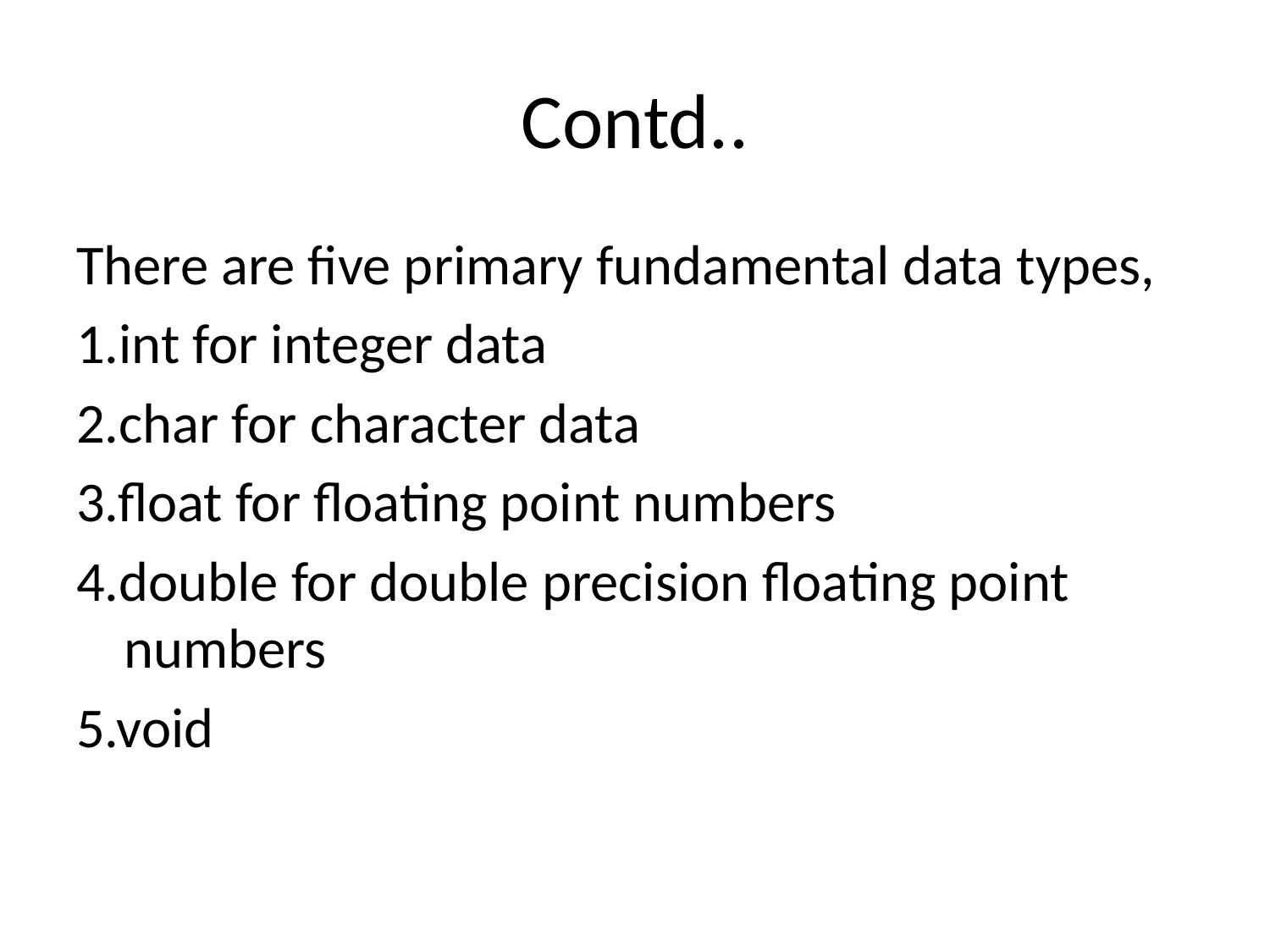

# Contd..
There are five primary fundamental data types,
1.int for integer data
2.char for character data
3.float for floating point numbers
4.double for double precision floating point numbers
5.void